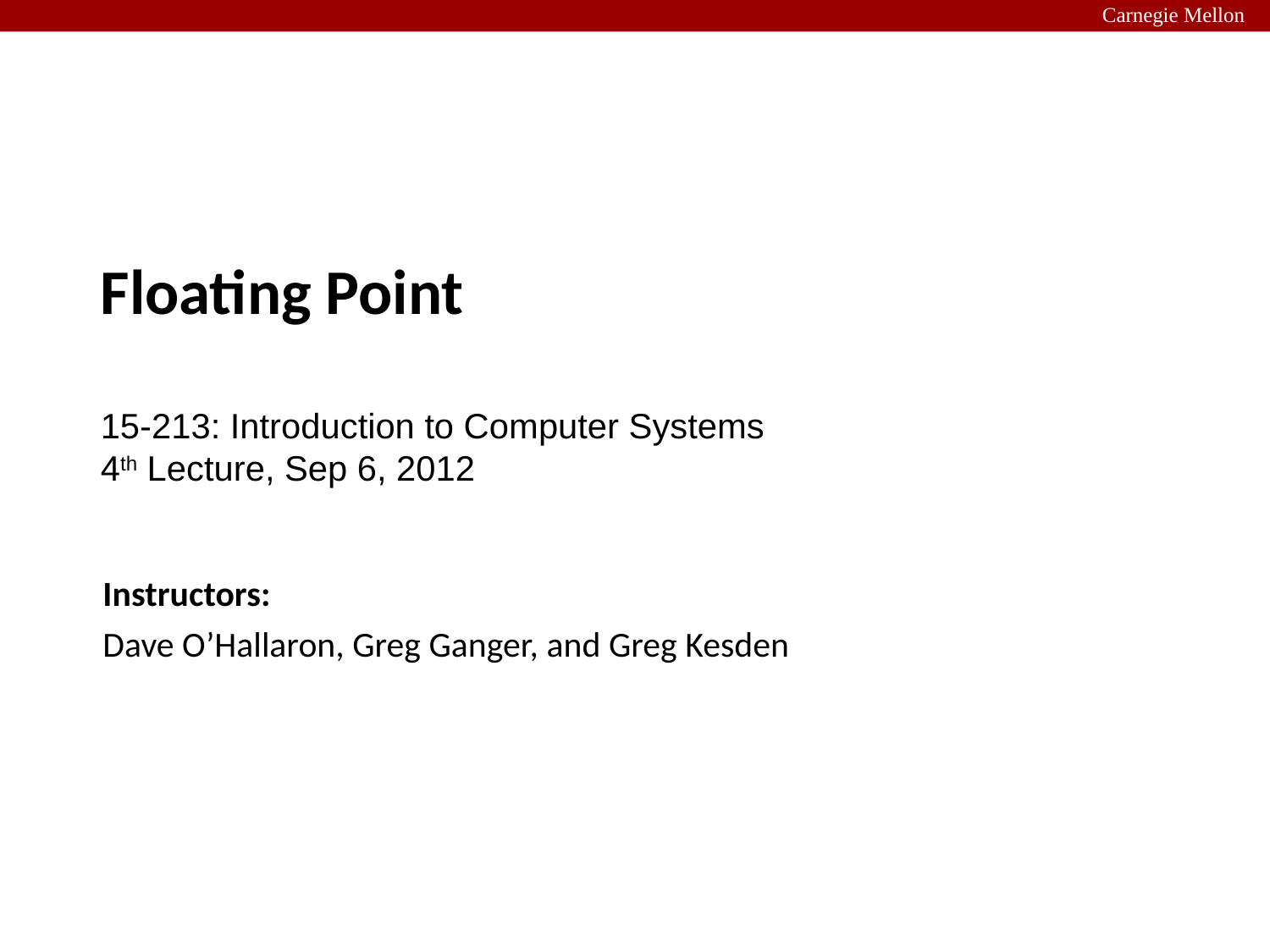

Carnegie Mellon
# Floating Point 15-213: Introduction to Computer Systems 4th Lecture, Sep 6, 2012
Instructors:
Dave O’Hallaron, Greg Ganger, and Greg Kesden